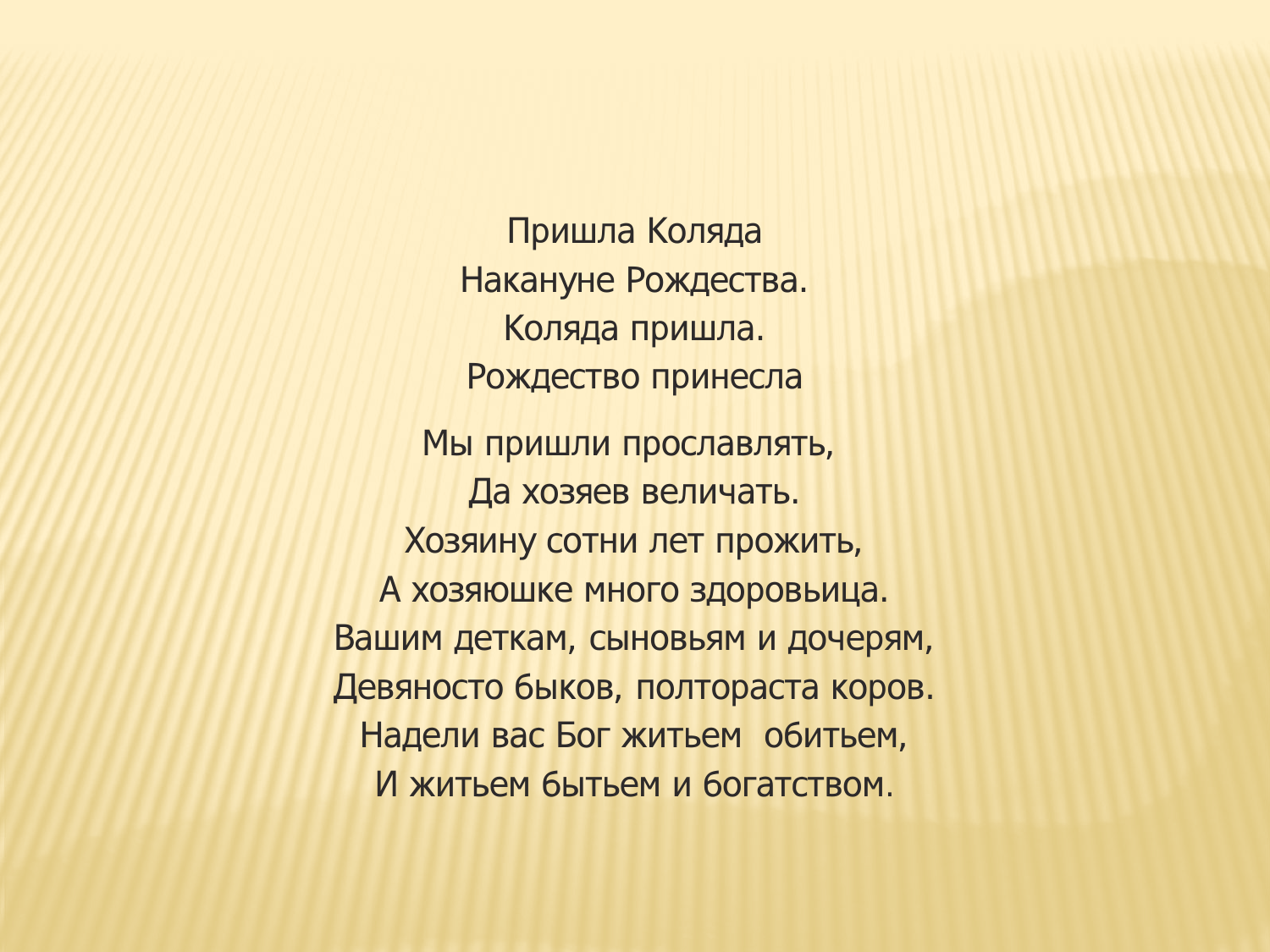

Пришла Коляда
Накануне Рождества.
Коляда пришла.
Рождество принесла
Мы пришли прославлять, 
Да хозяев величать.
Хозяину сотни лет прожить,
А хозяюшке много здоровьица.
Вашим деткам, сыновьям и дочерям,
Девяносто быков, полтораста коров.
Надели вас Бог житьем  обитьем,
И житьем бытьем и богатством.